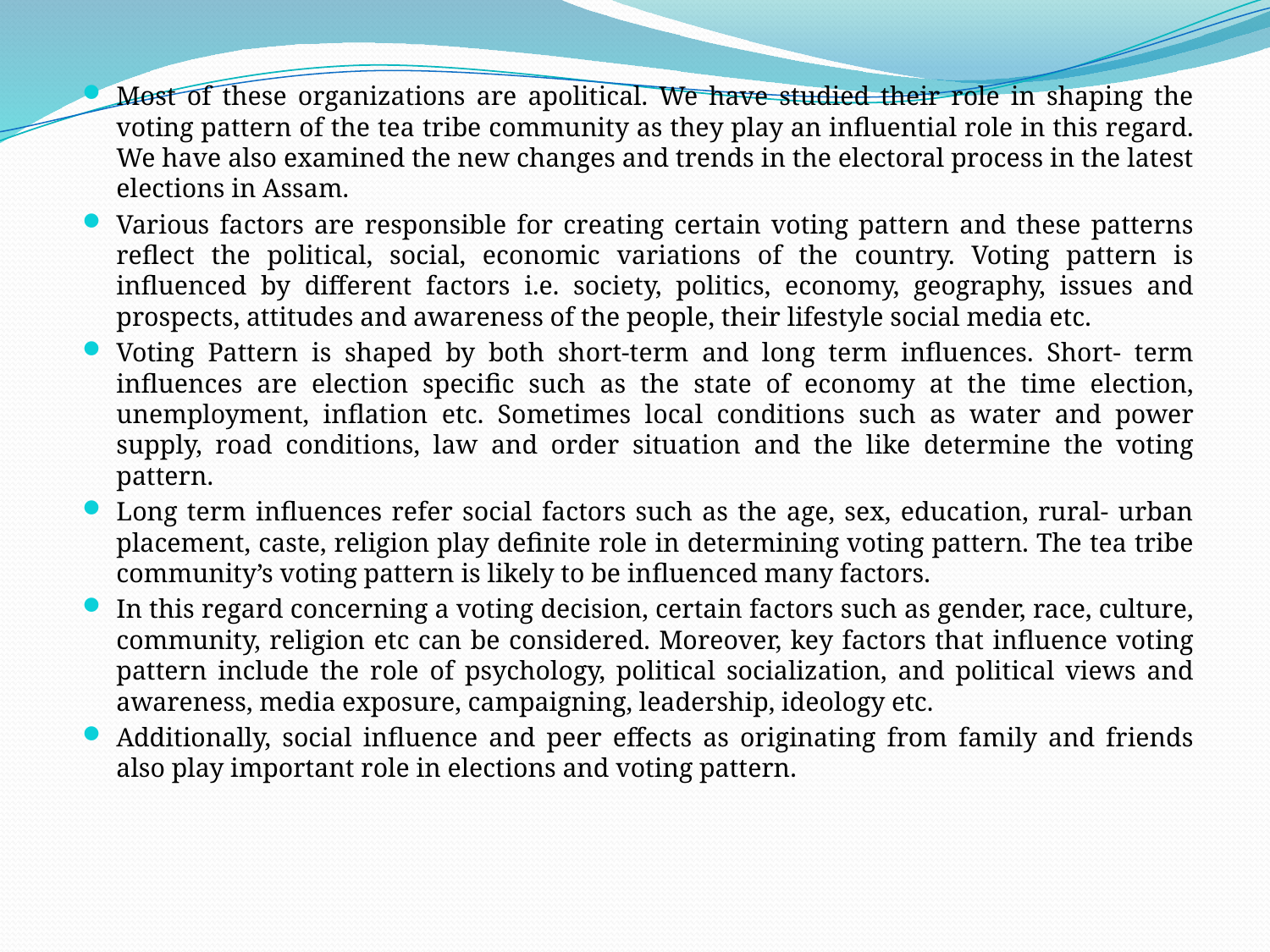

Most of these organizations are apolitical. We have studied their role in shaping the voting pattern of the tea tribe community as they play an influential role in this regard. We have also examined the new changes and trends in the electoral process in the latest elections in Assam.
Various factors are responsible for creating certain voting pattern and these patterns reflect the political, social, economic variations of the country. Voting pattern is influenced by different factors i.e. society, politics, economy, geography, issues and prospects, attitudes and awareness of the people, their lifestyle social media etc.
Voting Pattern is shaped by both short-term and long term influences. Short- term influences are election specific such as the state of economy at the time election, unemployment, inflation etc. Sometimes local conditions such as water and power supply, road conditions, law and order situation and the like determine the voting pattern.
Long term influences refer social factors such as the age, sex, education, rural- urban placement, caste, religion play definite role in determining voting pattern. The tea tribe community’s voting pattern is likely to be influenced many factors.
In this regard concerning a voting decision, certain factors such as gender, race, culture, community, religion etc can be considered. Moreover, key factors that influence voting pattern include the role of psychology, political socialization, and political views and awareness, media exposure, campaigning, leadership, ideology etc.
Additionally, social influence and peer effects as originating from family and friends also play important role in elections and voting pattern.